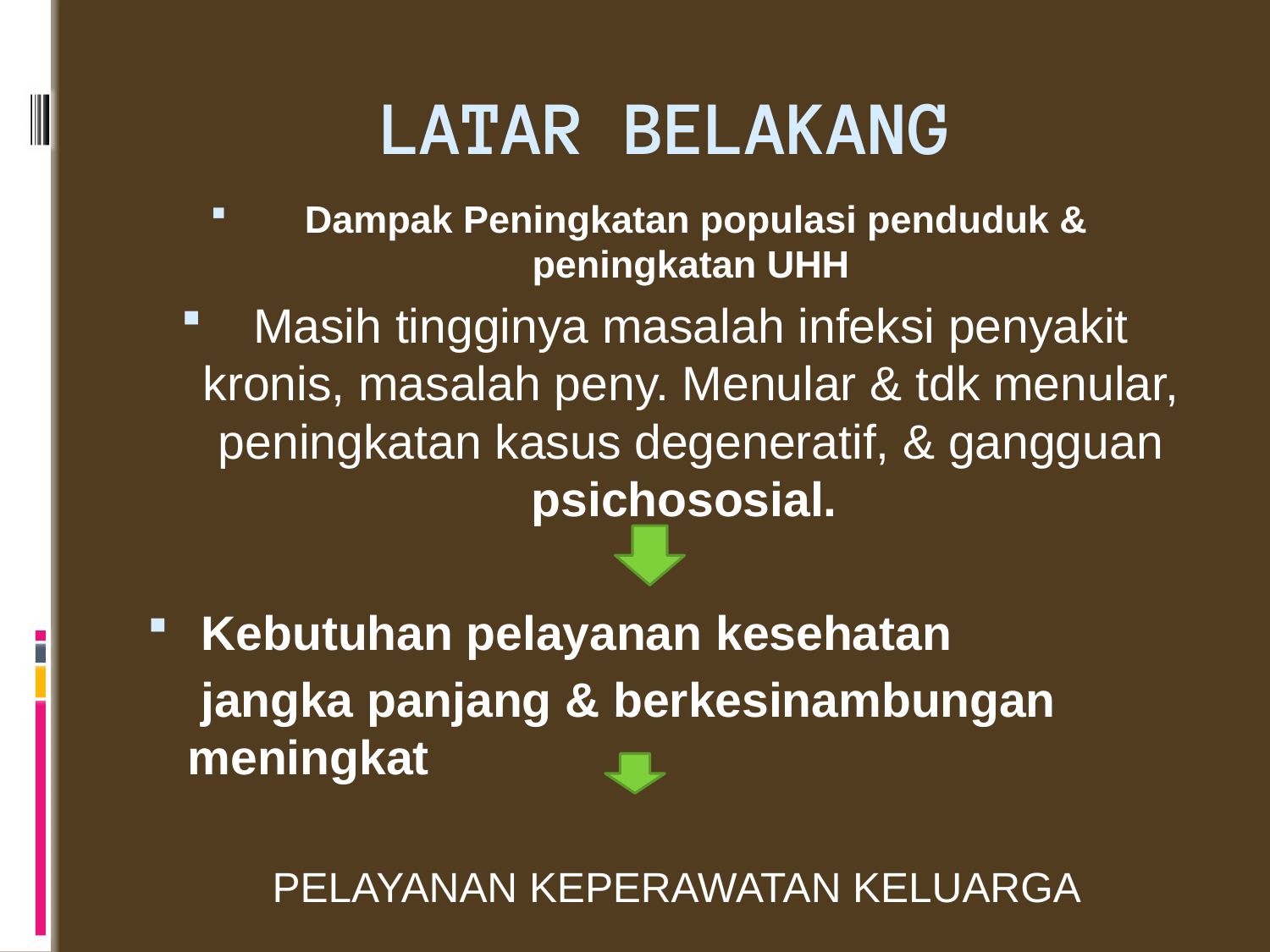

# LATAR BELAKANG
 Dampak Peningkatan populasi penduduk & peningkatan UHH
Masih tingginya masalah infeksi penyakit kronis, masalah peny. Menular & tdk menular, peningkatan kasus degeneratif, & gangguan psichososial.

 Kebutuhan pelayanan kesehatan
    jangka panjang & berkesinambungan meningkat

 PELAYANAN KEPERAWATAN KELUARGA